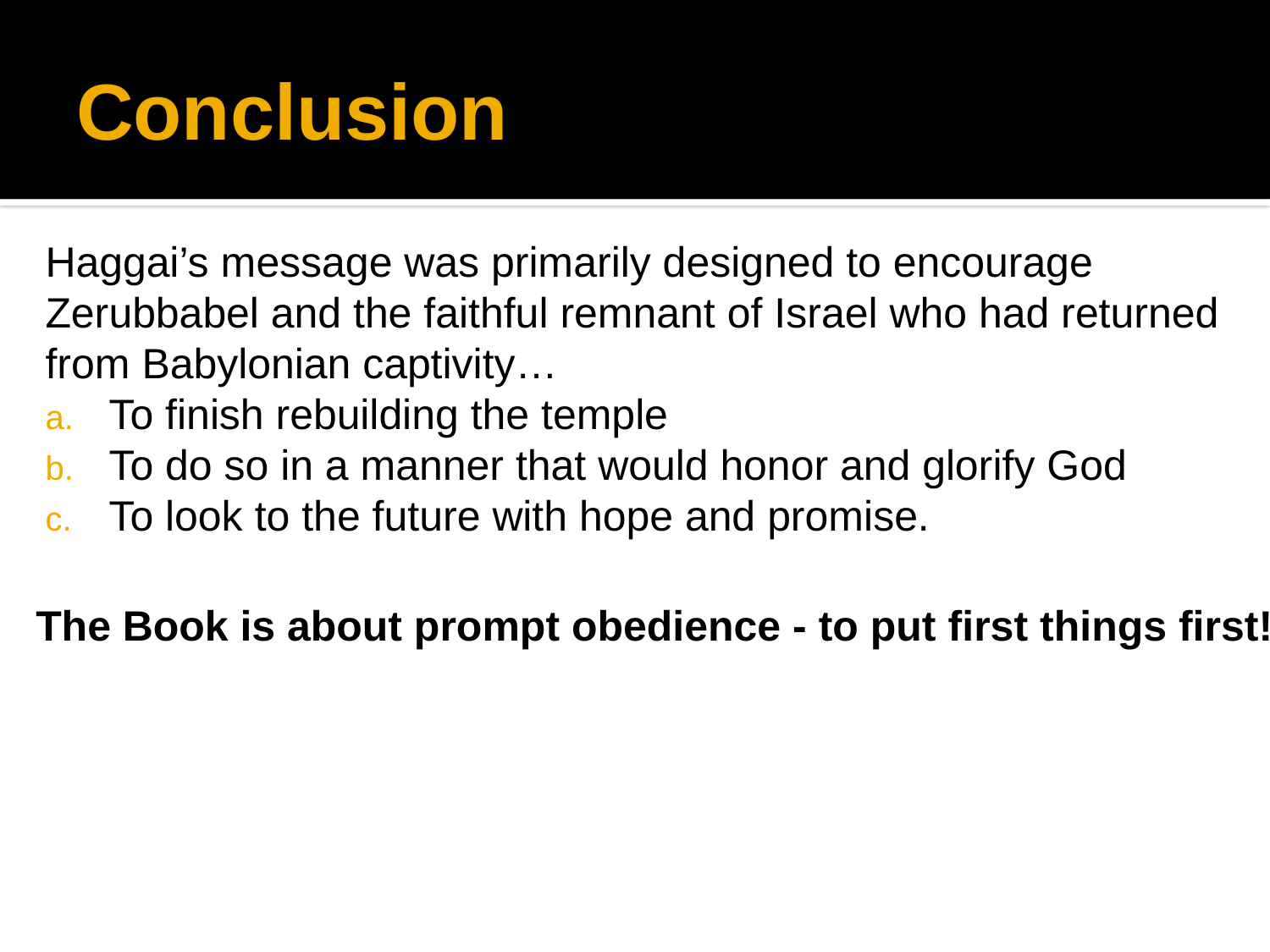

# Conclusion
Haggai’s message was primarily designed to encourage Zerubbabel and the faithful remnant of Israel who had returned from Babylonian captivity…
To finish rebuilding the temple
To do so in a manner that would honor and glorify God
To look to the future with hope and promise.
The Book is about prompt obedience - to put first things first!